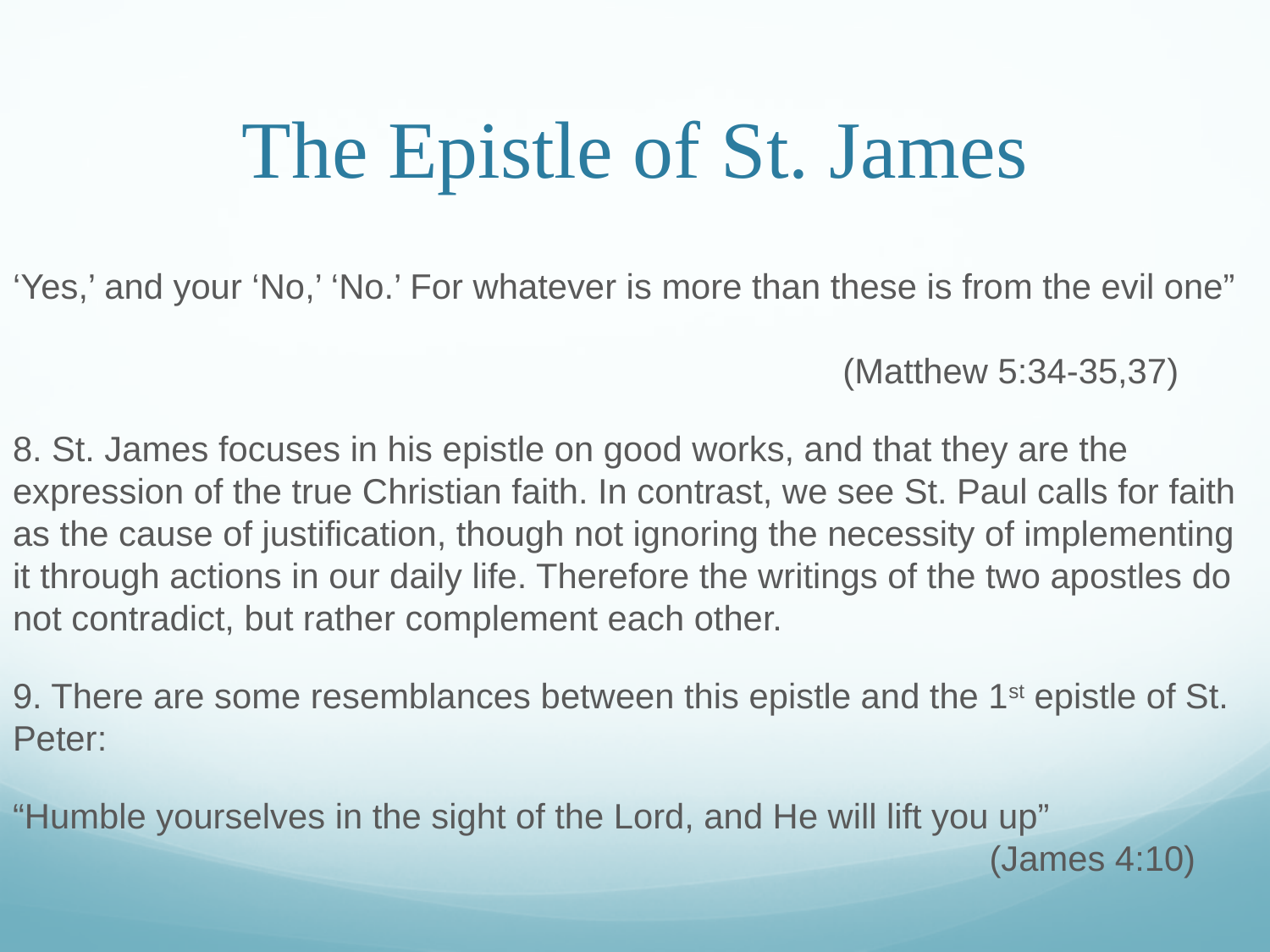

# The Epistle of St. James
‘Yes,’ and your ‘No,’ ‘No.’ For whatever is more than these is from the evil one”						         									       (Matthew 5:34-35,37)
8. St. James focuses in his epistle on good works, and that they are the expression of the true Christian faith. In contrast, we see St. Paul calls for faith as the cause of justification, though not ignoring the necessity of implementing it through actions in our daily life. Therefore the writings of the two apostles do not contradict, but rather complement each other.
9. There are some resemblances between this epistle and the 1st epistle of St. Peter:
“Humble yourselves in the sight of the Lord, and He will lift you up”								         (James 4:10)